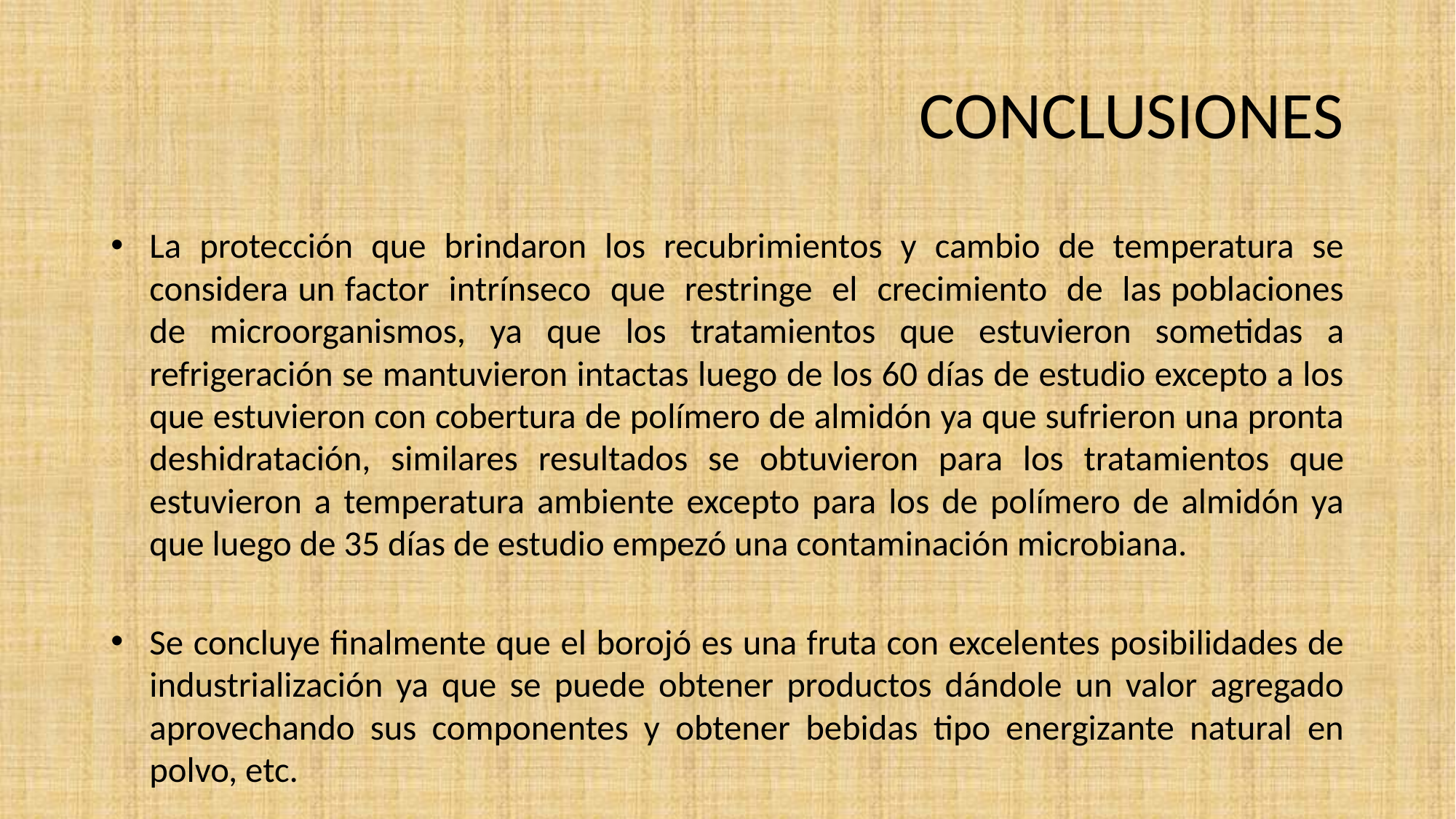

# CONCLUSIONES
La protección que brindaron los recubrimientos y cambio de temperatura se considera un factor  intrínseco  que  restringe  el  crecimiento  de  las poblaciones de microorganismos, ya que los tratamientos que estuvieron sometidas a refrigeración se mantuvieron intactas luego de los 60 días de estudio excepto a los que estuvieron con cobertura de polímero de almidón ya que sufrieron una pronta deshidratación, similares resultados se obtuvieron para los tratamientos que estuvieron a temperatura ambiente excepto para los de polímero de almidón ya que luego de 35 días de estudio empezó una contaminación microbiana.

Se concluye finalmente que el borojó es una fruta con excelentes posibilidades de industrialización ya que se puede obtener productos dándole un valor agregado aprovechando sus componentes y obtener bebidas tipo energizante natural en polvo, etc.